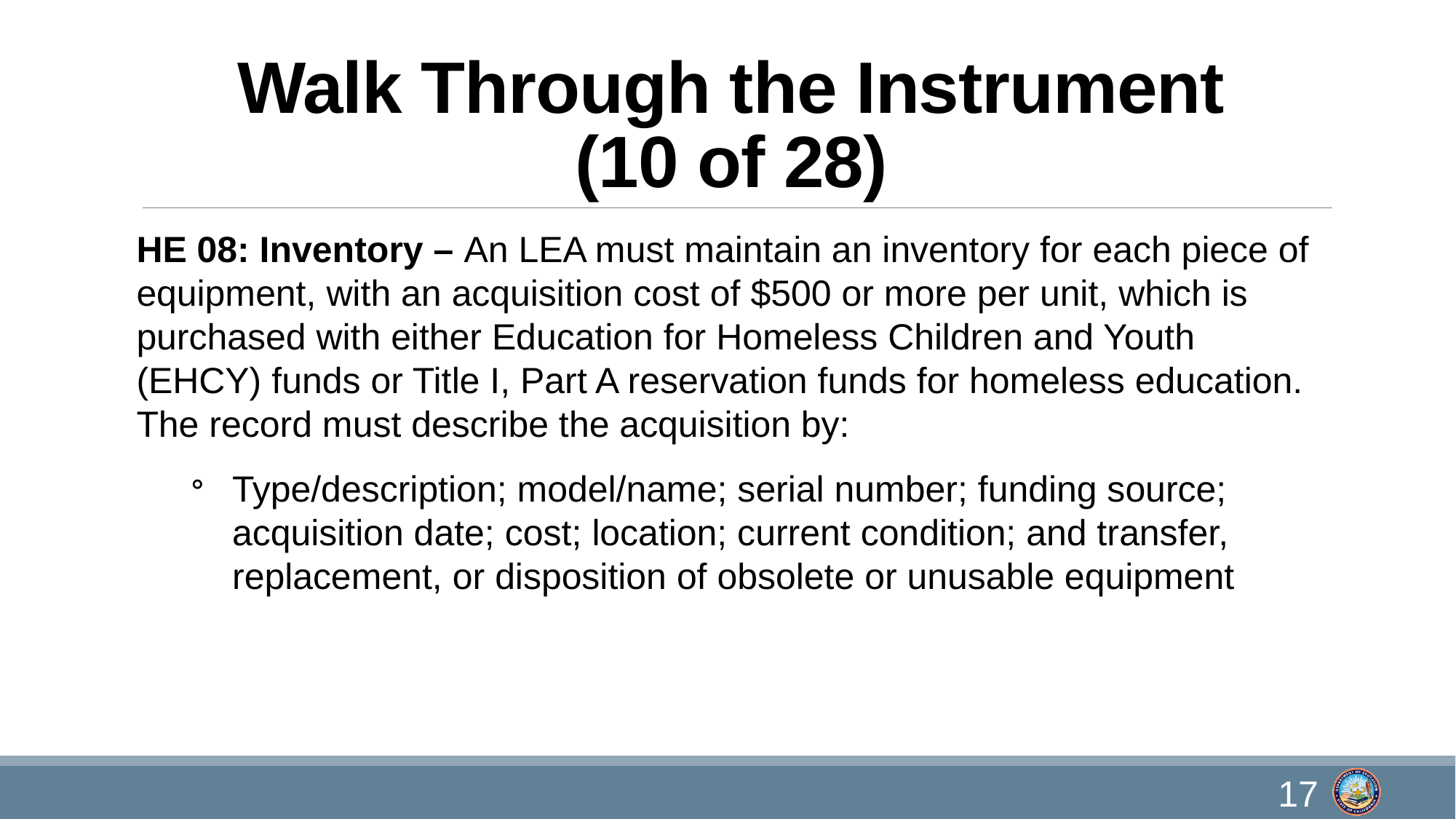

# Walk Through the Instrument (10 of 28)
HE 08: Inventory – An LEA must maintain an inventory for each piece of equipment, with an acquisition cost of $500 or more per unit, which is purchased with either Education for Homeless Children and Youth (EHCY) funds or Title I, Part A reservation funds for homeless education. The record must describe the acquisition by:
Type/description; model/name; serial number; funding source; acquisition date; cost; location; current condition; and transfer, replacement, or disposition of obsolete or unusable equipment
17